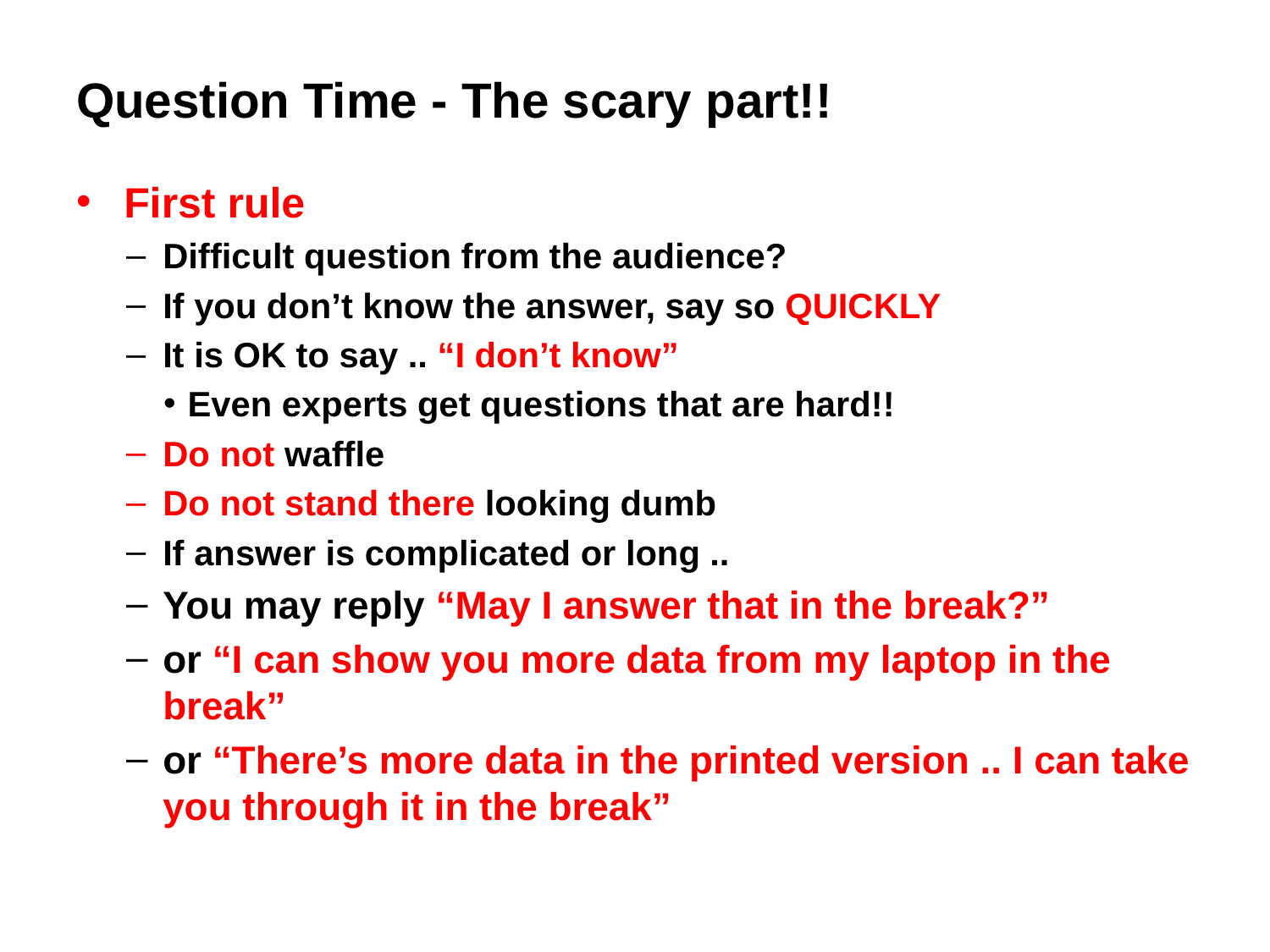

# Question Time - The scary part!!
First rule
Difficult question from the audience?
If you don’t know the answer, say so QUICKLY
It is OK to say .. “I don’t know”
Even experts get questions that are hard!!
Do not waffle
Do not stand there looking dumb
If answer is complicated or long ..
You may reply “May I answer that in the break?”
or “I can show you more data from my laptop in the break”
or “There’s more data in the printed version .. I can take you through it in the break”